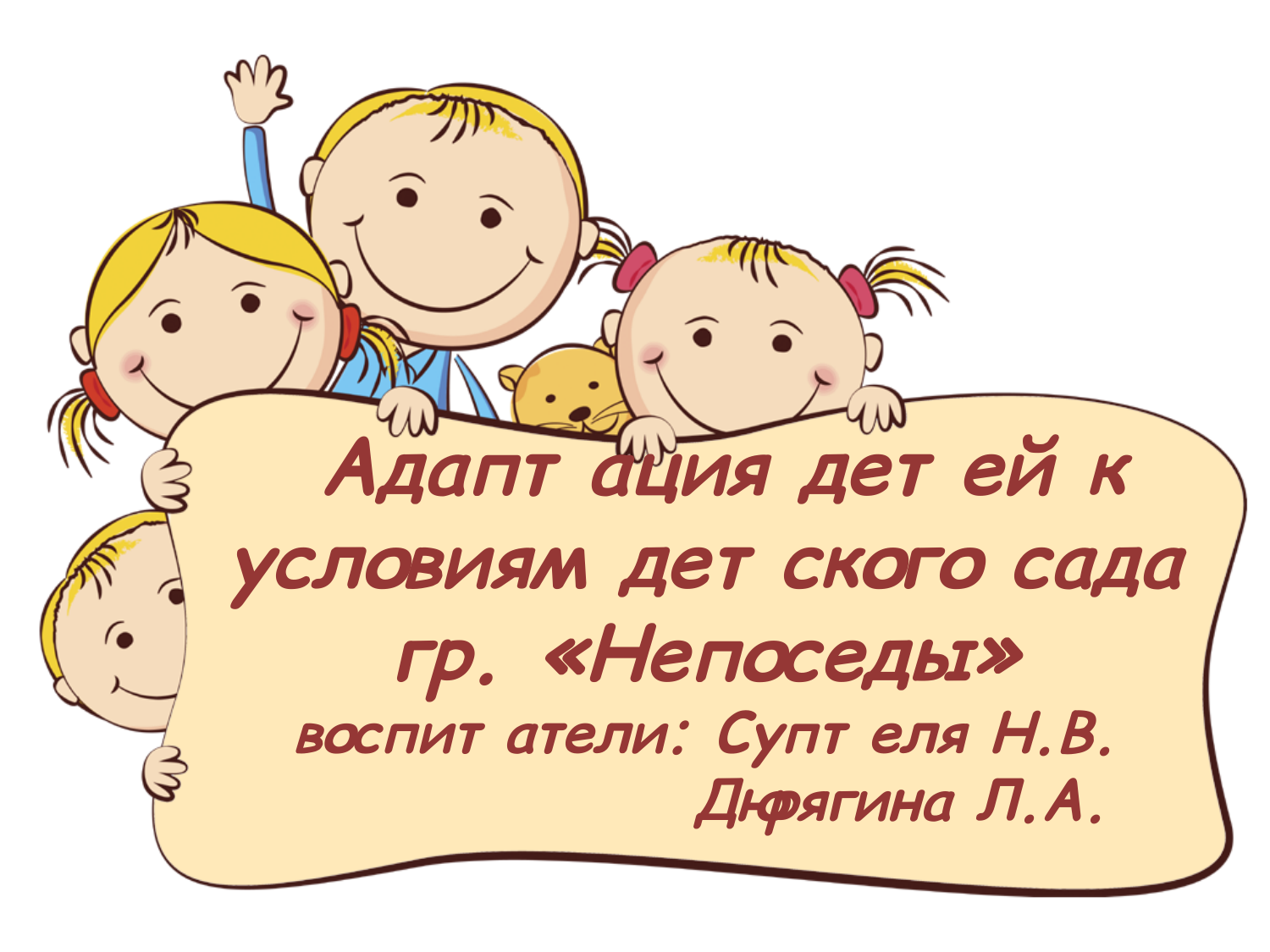

# Адапт ация дет ей к условиям дет ского сада гр. «Непоседы» воспит атели: Супт еля Н.В. Дюрягина Л.А.